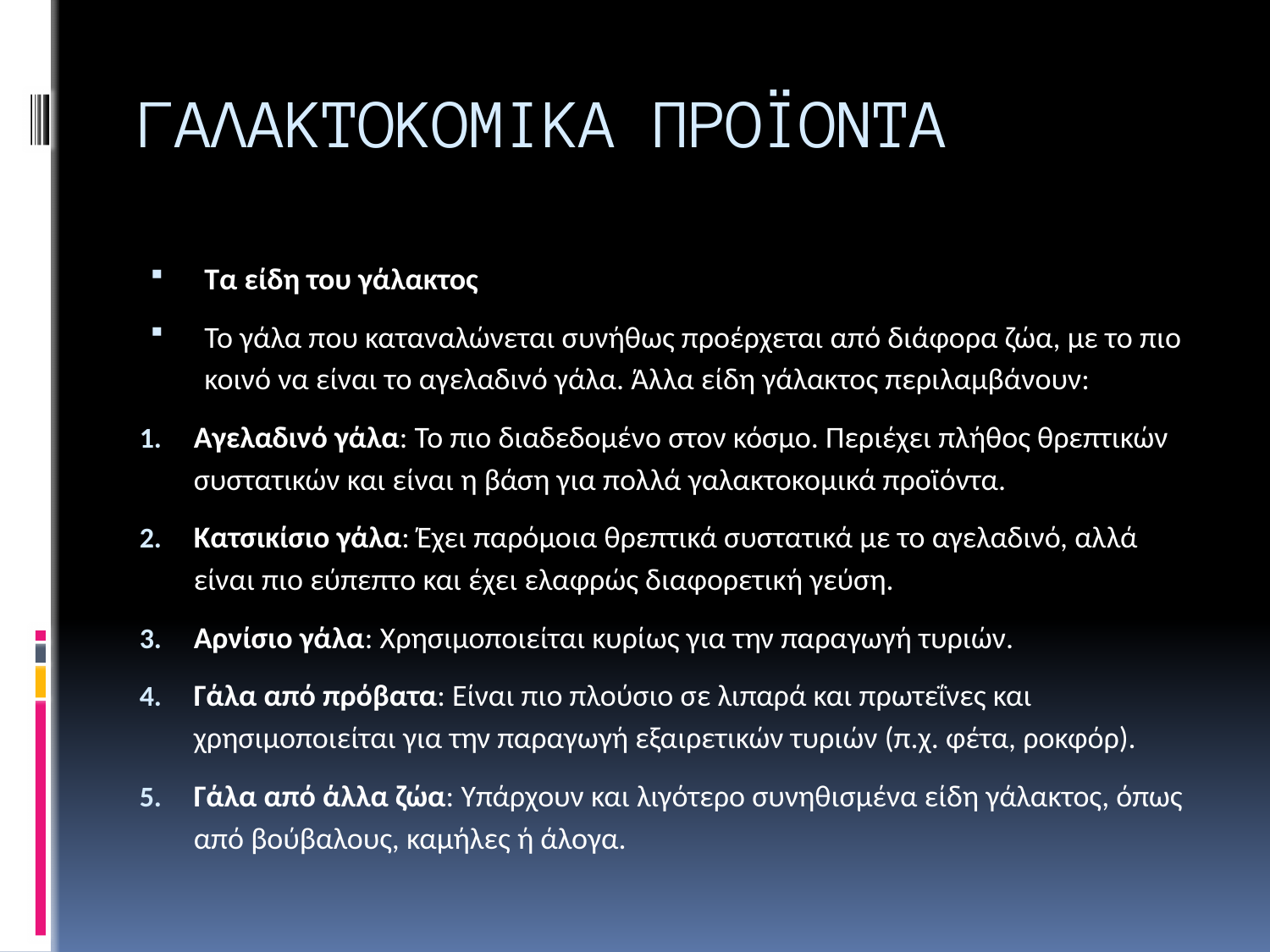

# ΓΑΛΑΚΤΟΚΟΜΙΚΑ ΠΡΟΪΟΝΤΑ
Τα είδη του γάλακτος
Το γάλα που καταναλώνεται συνήθως προέρχεται από διάφορα ζώα, με το πιο κοινό να είναι το αγελαδινό γάλα. Άλλα είδη γάλακτος περιλαμβάνουν:
Αγελαδινό γάλα: Το πιο διαδεδομένο στον κόσμο. Περιέχει πλήθος θρεπτικών συστατικών και είναι η βάση για πολλά γαλακτοκομικά προϊόντα.
Κατσικίσιο γάλα: Έχει παρόμοια θρεπτικά συστατικά με το αγελαδινό, αλλά είναι πιο εύπεπτο και έχει ελαφρώς διαφορετική γεύση.
Αρνίσιο γάλα: Χρησιμοποιείται κυρίως για την παραγωγή τυριών.
Γάλα από πρόβατα: Είναι πιο πλούσιο σε λιπαρά και πρωτεΐνες και χρησιμοποιείται για την παραγωγή εξαιρετικών τυριών (π.χ. φέτα, ροκφόρ).
Γάλα από άλλα ζώα: Υπάρχουν και λιγότερο συνηθισμένα είδη γάλακτος, όπως από βούβαλους, καμήλες ή άλογα.